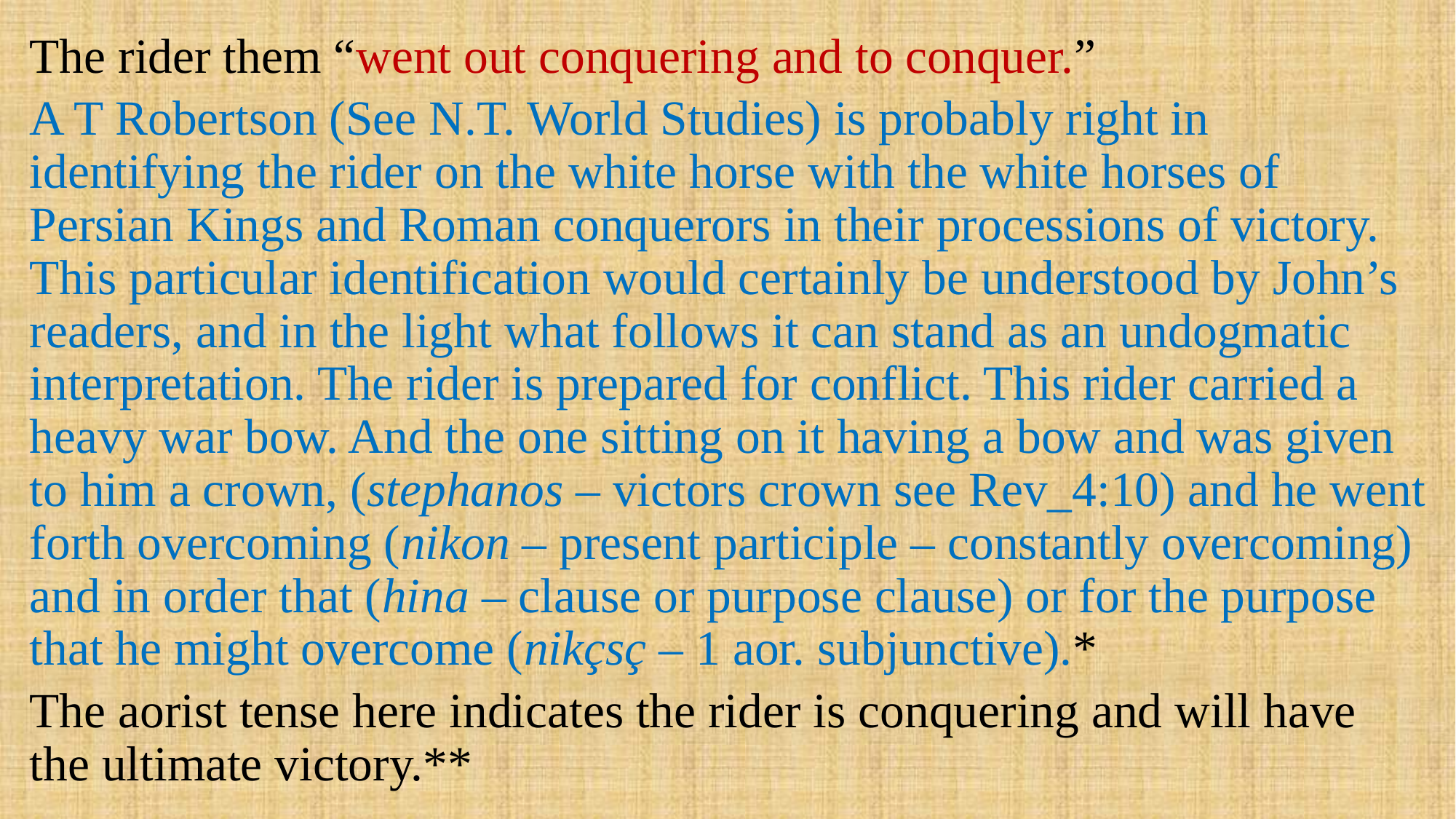

The rider them “went out conquering and to conquer.”
A T Robertson (See N.T. World Studies) is probably right in identifying the rider on the white horse with the white horses of Persian Kings and Roman conquerors in their processions of victory. This particular identification would certainly be understood by John’s readers, and in the light what follows it can stand as an undogmatic interpretation. The rider is prepared for conflict. This rider carried a heavy war bow. And the one sitting on it having a bow and was given to him a crown, (stephanos – victors crown see Rev_4:10) and he went forth overcoming (nikon – present participle – constantly overcoming) and in order that (hina – clause or purpose clause) or for the purpose that he might overcome (nikçsç – 1 aor. subjunctive).*
The aorist tense here indicates the rider is conquering and will have the ultimate victory.**